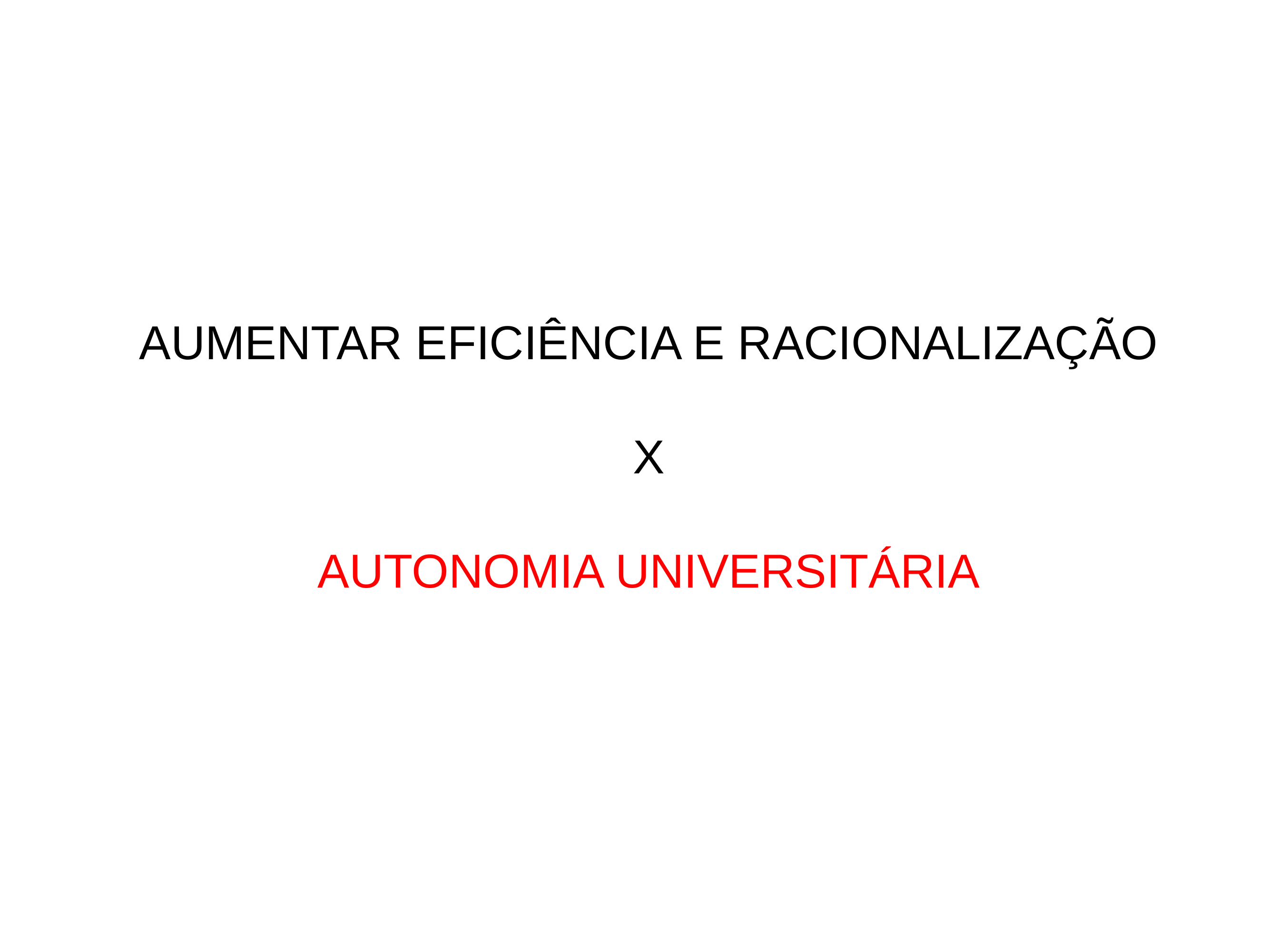

AUMENTAR EFICIÊNCIA E RACIONALIZAÇÃO

X

AUTONOMIA UNIVERSITÁRIA